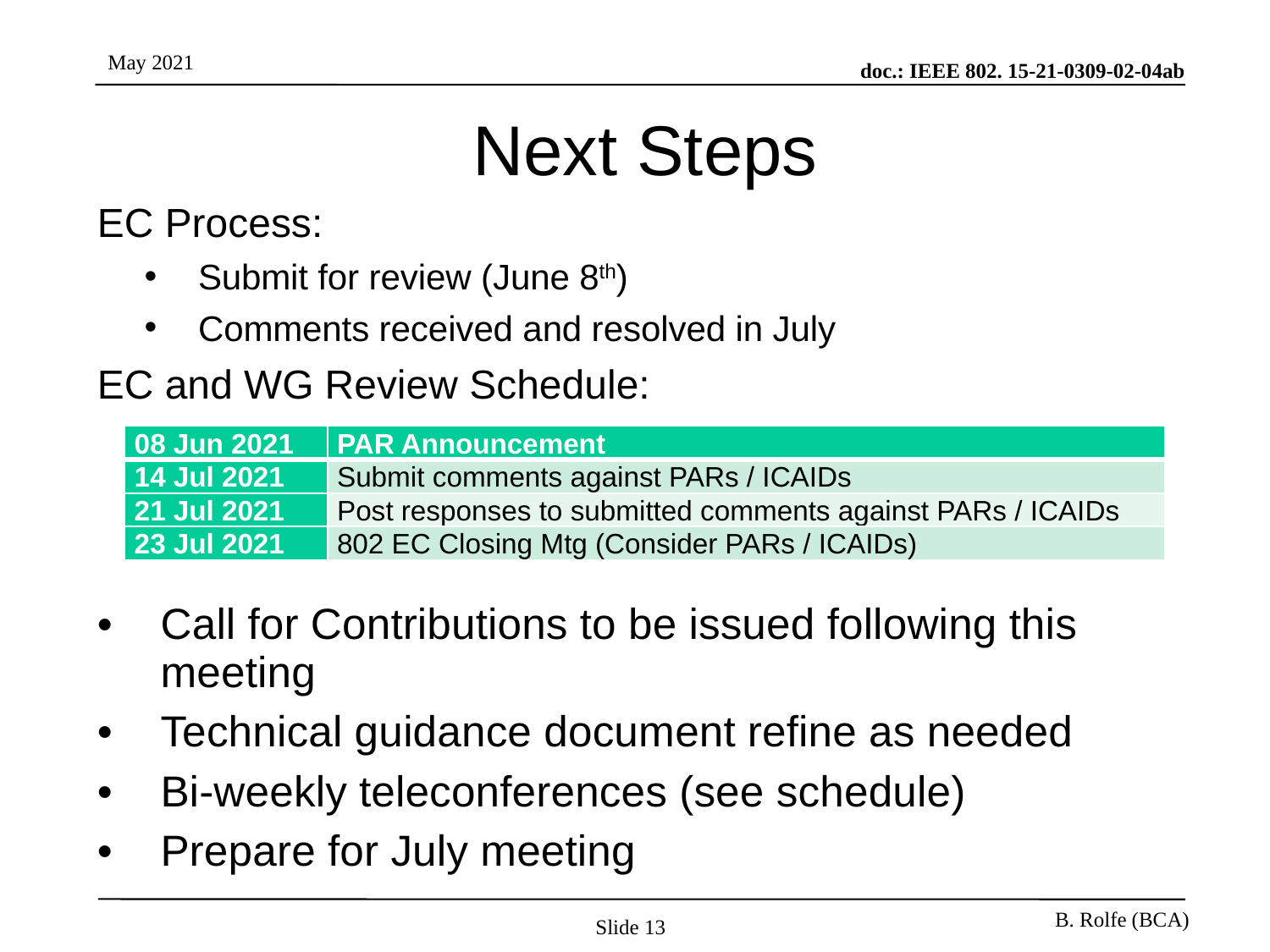

# Next Steps
EC Process:
Submit for review (June 8th)
Comments received and resolved in July
EC and WG Review Schedule:

| 08 Jun 2021 | PAR Announcement |
| --- | --- |
| 14 Jul 2021 | Submit comments against PARs / ICAIDs |
| 21 Jul 2021 | Post responses to submitted comments against PARs / ICAIDs |
| 23 Jul 2021 | 802 EC Closing Mtg (Consider PARs / ICAIDs) |
Call for Contributions to be issued following this meeting
Technical guidance document refine as needed
Bi-weekly teleconferences (see schedule)
Prepare for July meeting
Slide 13